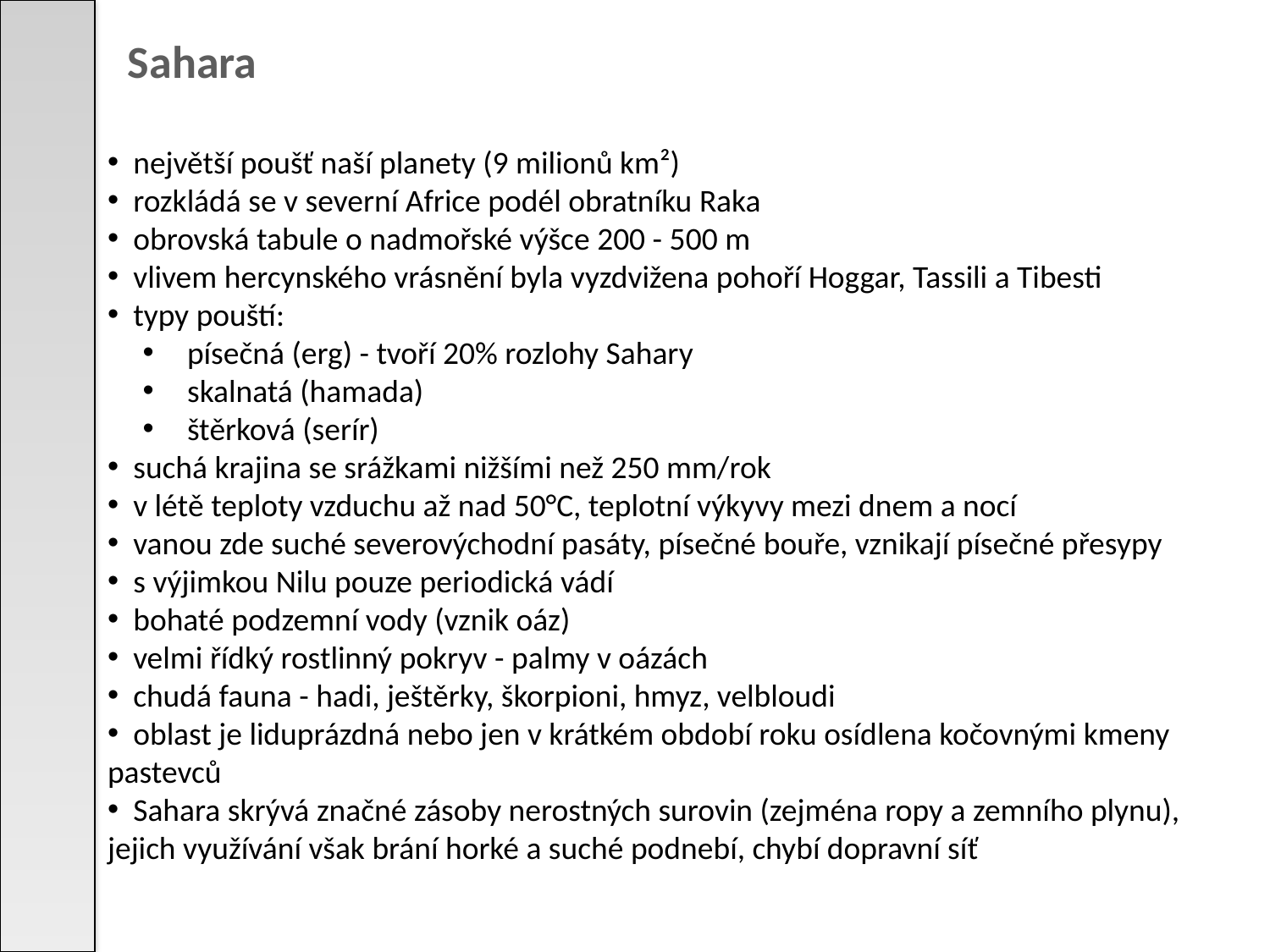

# Sahara
  největší poušť naší planety (9 milionů km²)
  rozkládá se v severní Africe podél obratníku Raka
  obrovská tabule o nadmořské výšce 200 - 500 m
  vlivem hercynského vrásnění byla vyzdvižena pohoří Hoggar, Tassili a Tibesti
  typy pouští:
  písečná (erg) - tvoří 20% rozlohy Sahary
  skalnatá (hamada)
  štěrková (serír)
  suchá krajina se srážkami nižšími než 250 mm/rok
  v létě teploty vzduchu až nad 50°C, teplotní výkyvy mezi dnem a nocí
  vanou zde suché severovýchodní pasáty, písečné bouře, vznikají písečné přesypy
  s výjimkou Nilu pouze periodická vádí
  bohaté podzemní vody (vznik oáz)
  velmi řídký rostlinný pokryv - palmy v oázách
  chudá fauna - hadi, ještěrky, škorpioni, hmyz, velbloudi
  oblast je liduprázdná nebo jen v krátkém období roku osídlena kočovnými kmeny pastevců
  Sahara skrývá značné zásoby nerostných surovin (zejména ropy a zemního plynu), jejich využívání však brání horké a suché podnebí, chybí dopravní síť